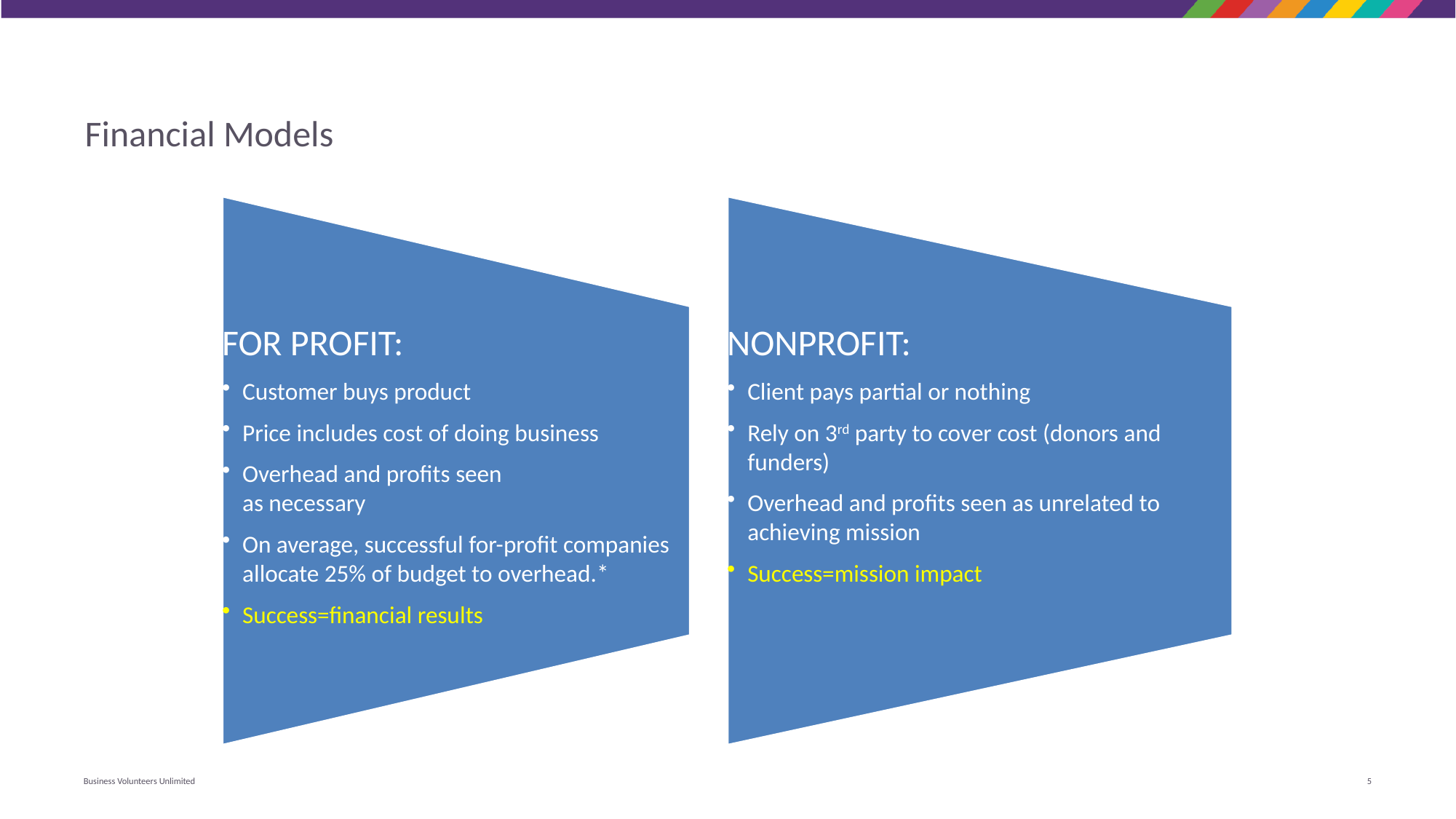

# Financial Models
FOR PROFIT:
Customer buys product
Price includes cost of doing business
Overhead and profits seen
as necessary
On average, successful for-profit companies allocate 25% of budget to overhead.*
Success=financial results
NONPROFIT:
Client pays partial or nothing
Rely on 3rd party to cover cost (donors and funders)
Overhead and profits seen as unrelated to achieving mission
Success=mission impact
Business Volunteers Unlimited
5